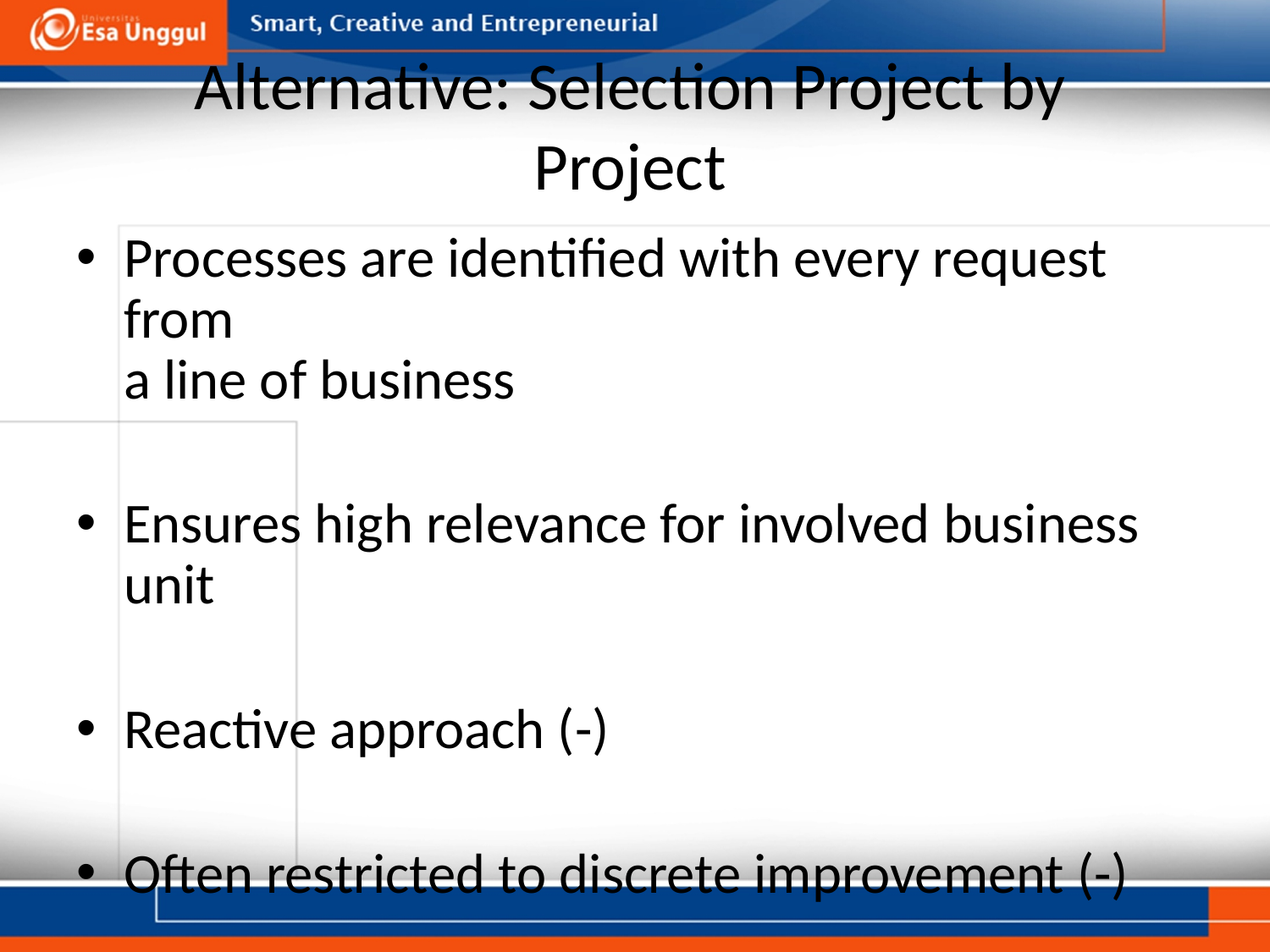

# Alternative: Selection Project by Project
Processes are identified with every request from
a line of business

Ensures high relevance for involved business unit

Reactive approach (-)

Often restricted to discrete improvement (-)

No conscious process selection approach (-)